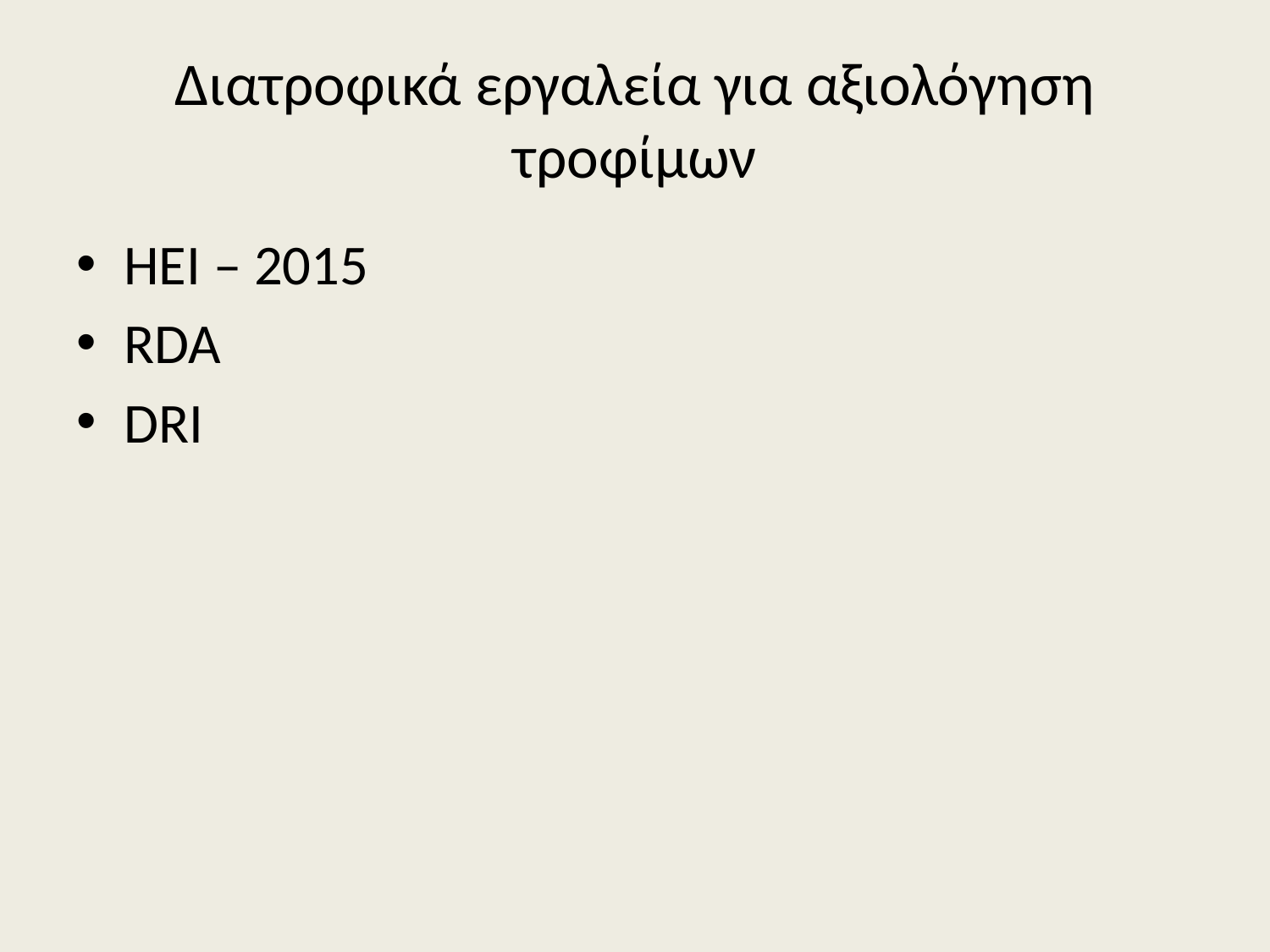

# Διατροφικά εργαλεία για αξιολόγηση τροφίμων
HEI – 2015
RDA
DRI